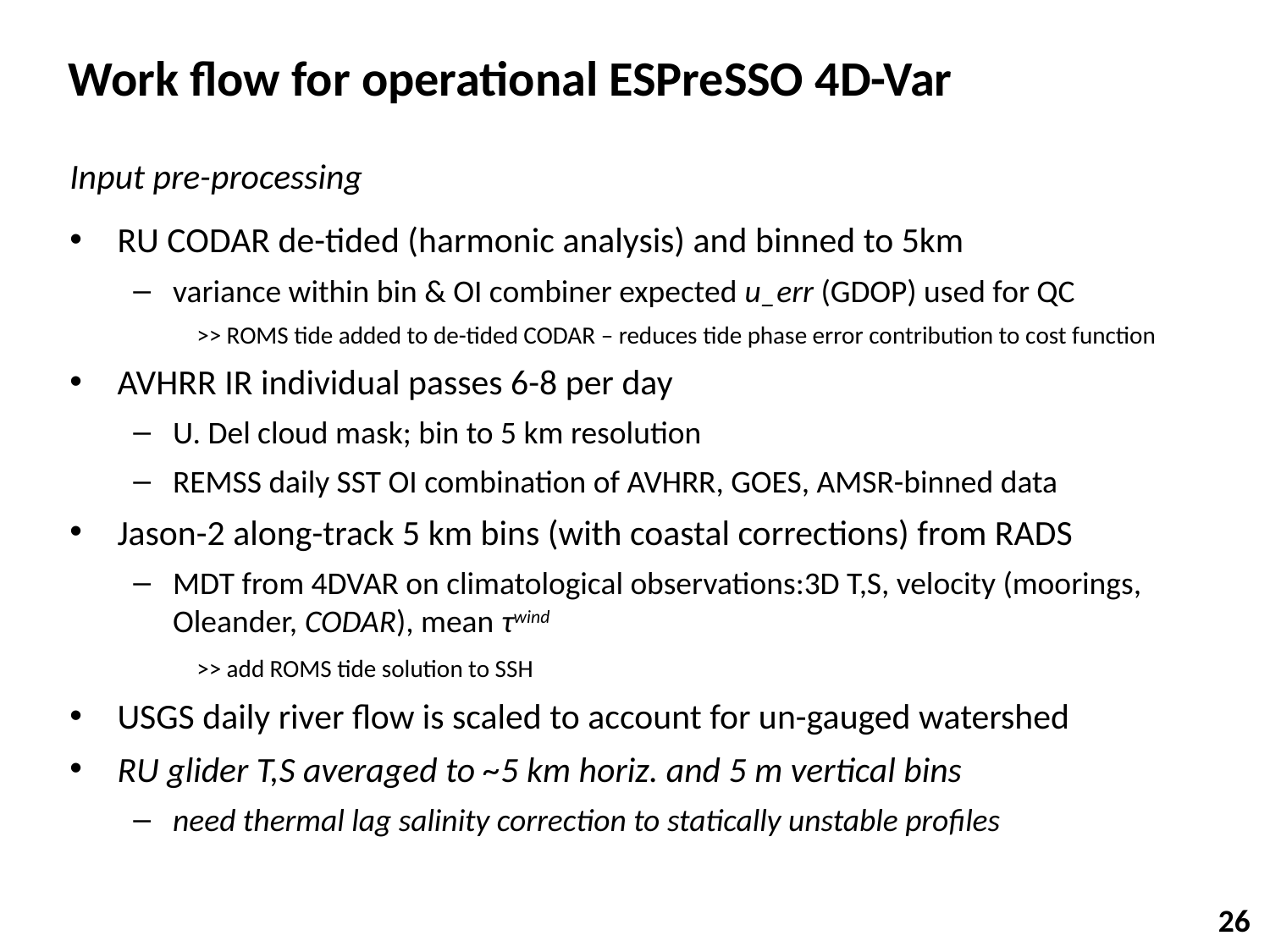

Work flow for operational ESPreSSO 4D-Var

Input pre-processing
RU CODAR de-tided (harmonic analysis) and binned to 5km
variance within bin & OI combiner expected u_err (GDOP) used for QC
>> ROMS tide added to de-tided CODAR – reduces tide phase error contribution to cost function
AVHRR IR individual passes 6-8 per day
U. Del cloud mask; bin to 5 km resolution
REMSS daily SST OI combination of AVHRR, GOES, AMSR-binned data
Jason-2 along-track 5 km bins (with coastal corrections) from RADS
MDT from 4DVAR on climatological observations:3D T,S, velocity (moorings, Oleander, CODAR), mean τwind
>> add ROMS tide solution to SSH
USGS daily river flow is scaled to account for un-gauged watershed
RU glider T,S averaged to ~5 km horiz. and 5 m vertical bins
need thermal lag salinity correction to statically unstable profiles

26